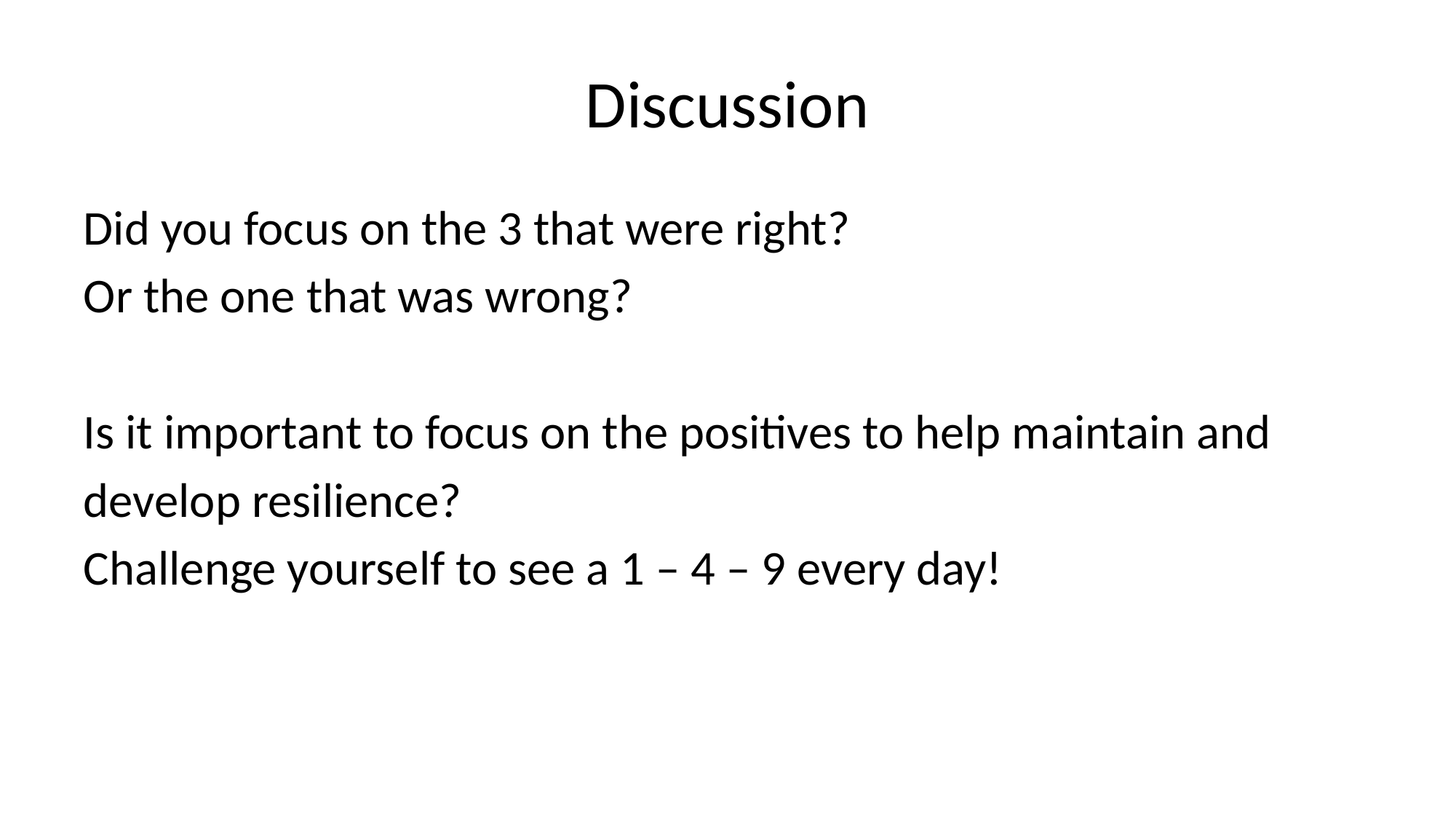

# Discussion
Did you focus on the 3 that were right?
Or the one that was wrong?

Is it important to focus on the positives to help maintain and
develop resilience?
Challenge yourself to see a 1 – 4 – 9 every day!